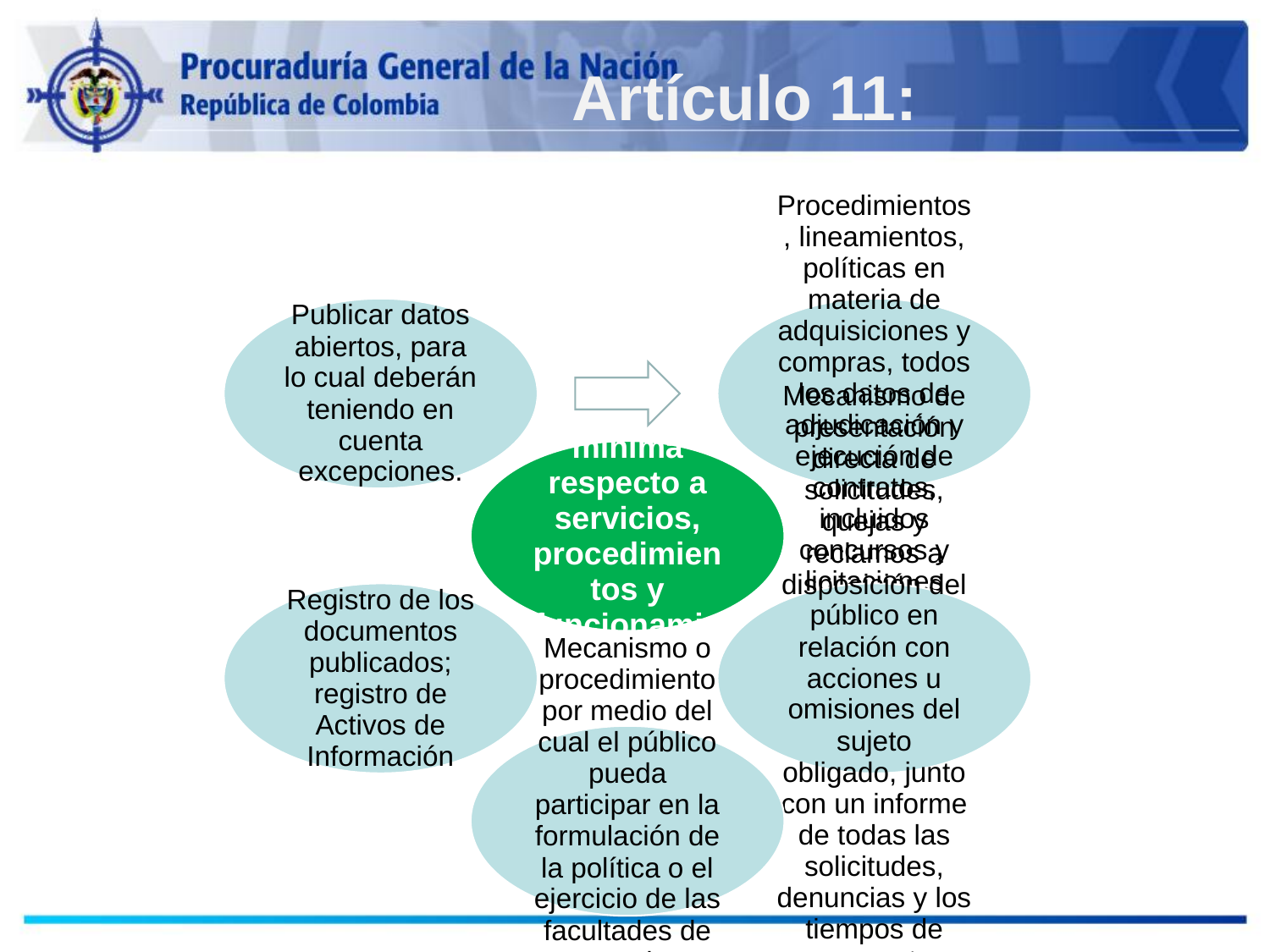

Artículo 11:
Registro de los documentos publicados; registro de Activos de Información
Publicar datos abiertos, para lo cual deberán teniendo en cuenta excepciones.